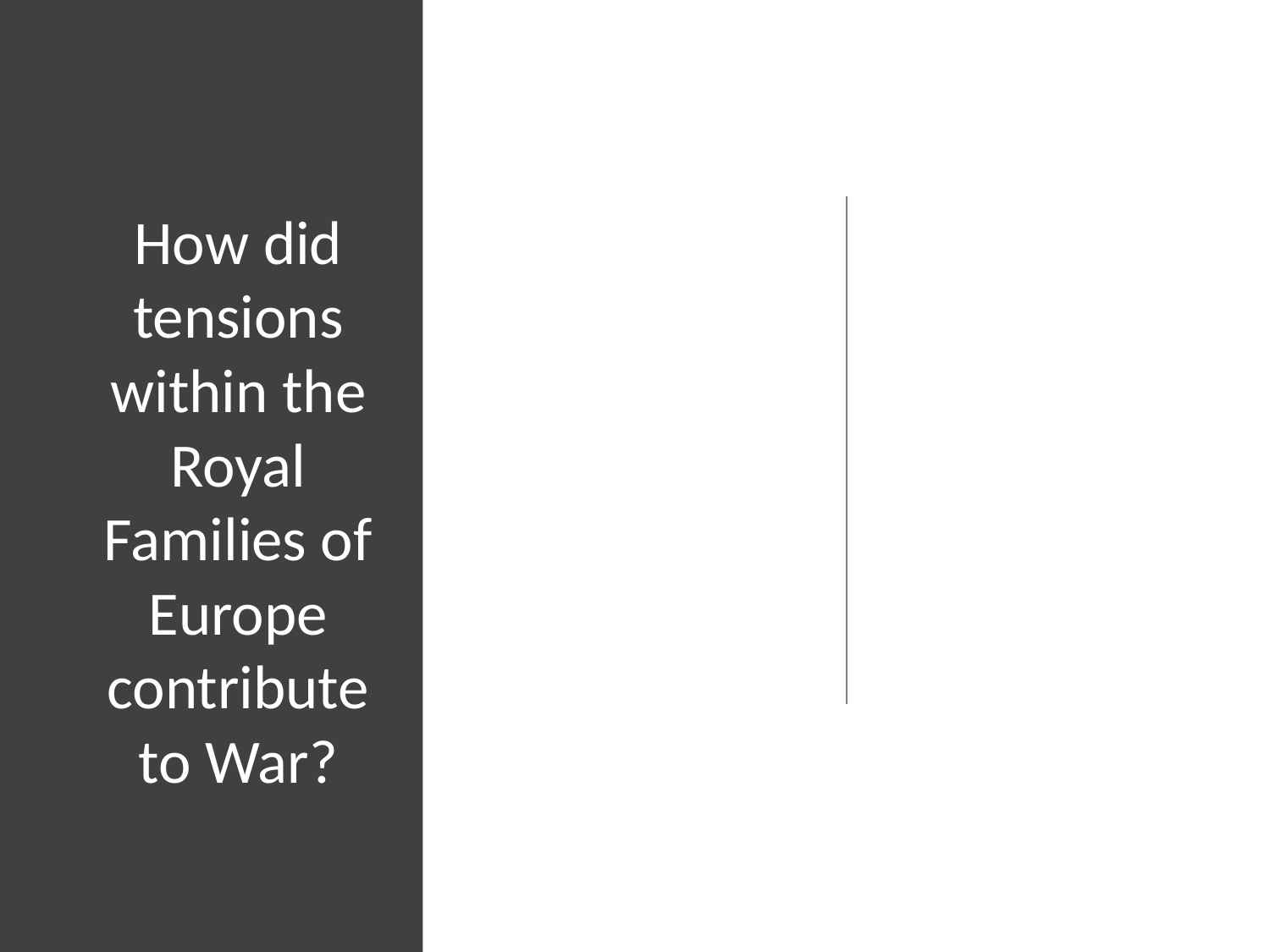

# How did tensions within the Royal Families of Europe contribute to War?